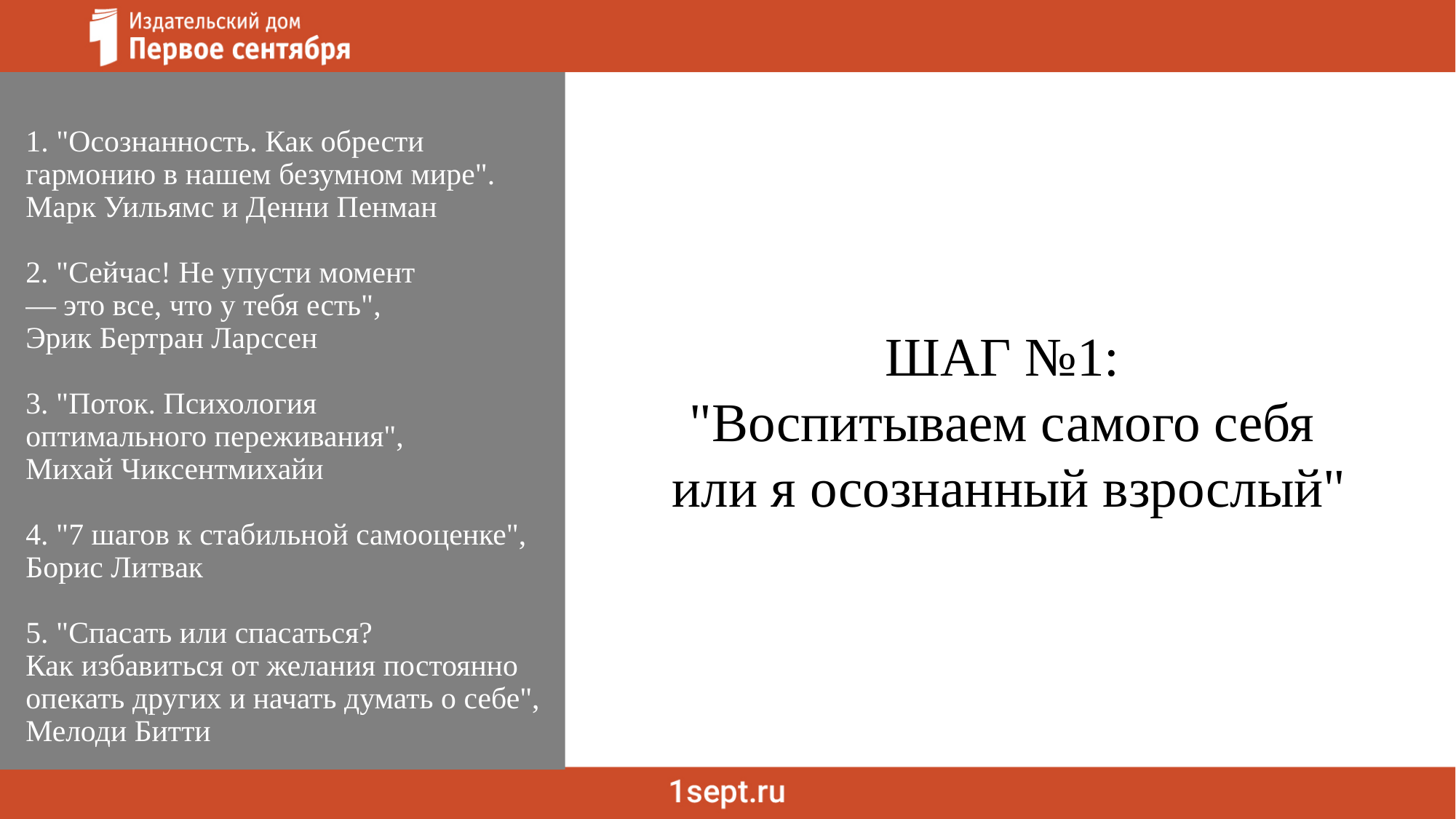

1. "Осознанность. Как обрести
  гармонию в нашем безумном мире".
  Марк Уильямс и Денни Пенман
  2. "Сейчас! Не упусти момент
  — это все, что у тебя есть",
  Эрик Бертран Ларссен
  3. "Поток. Психология
  оптимального переживания",
  Михай Чиксентмихайи
  4. "7 шагов к стабильной самооценке",
  Борис Литвак
  5. "Спасать или спасаться?
  Как избавиться от желания постоянно
  опекать других и начать думать о себе",
  Мелоди Битти
ШАГ №1: ​
"Воспитываем самого себя ​
или я осознанный взрослый"​